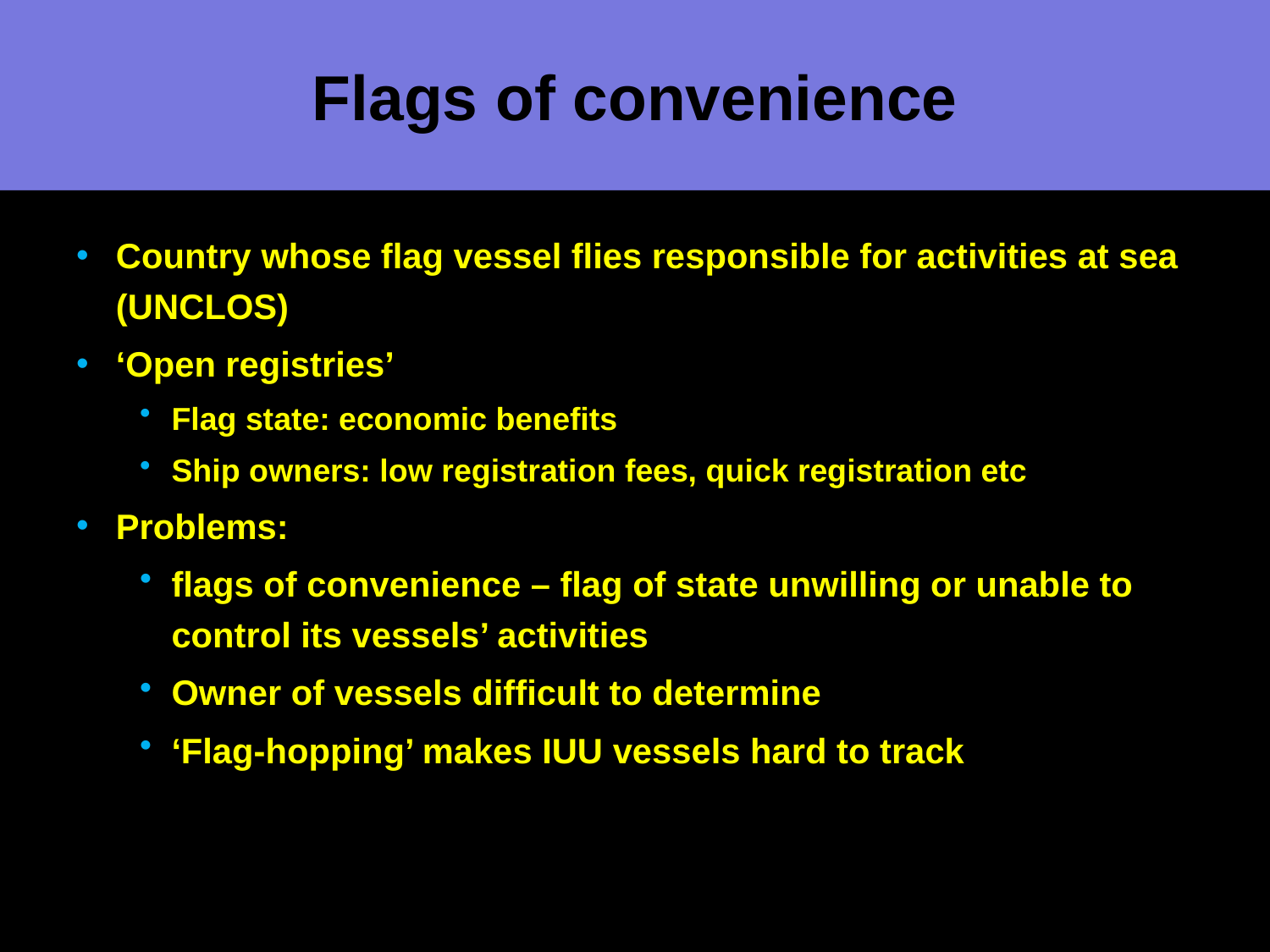

# Flags of convenience

Country whose flag vessel flies responsible for activities at sea (UNCLOS)
‘Open registries’
Flag state: economic benefits
Ship owners: low registration fees, quick registration etc
Problems:
flags of convenience – flag of state unwilling or unable to control its vessels’ activities
Owner of vessels difficult to determine
‘Flag-hopping’ makes IUU vessels hard to track